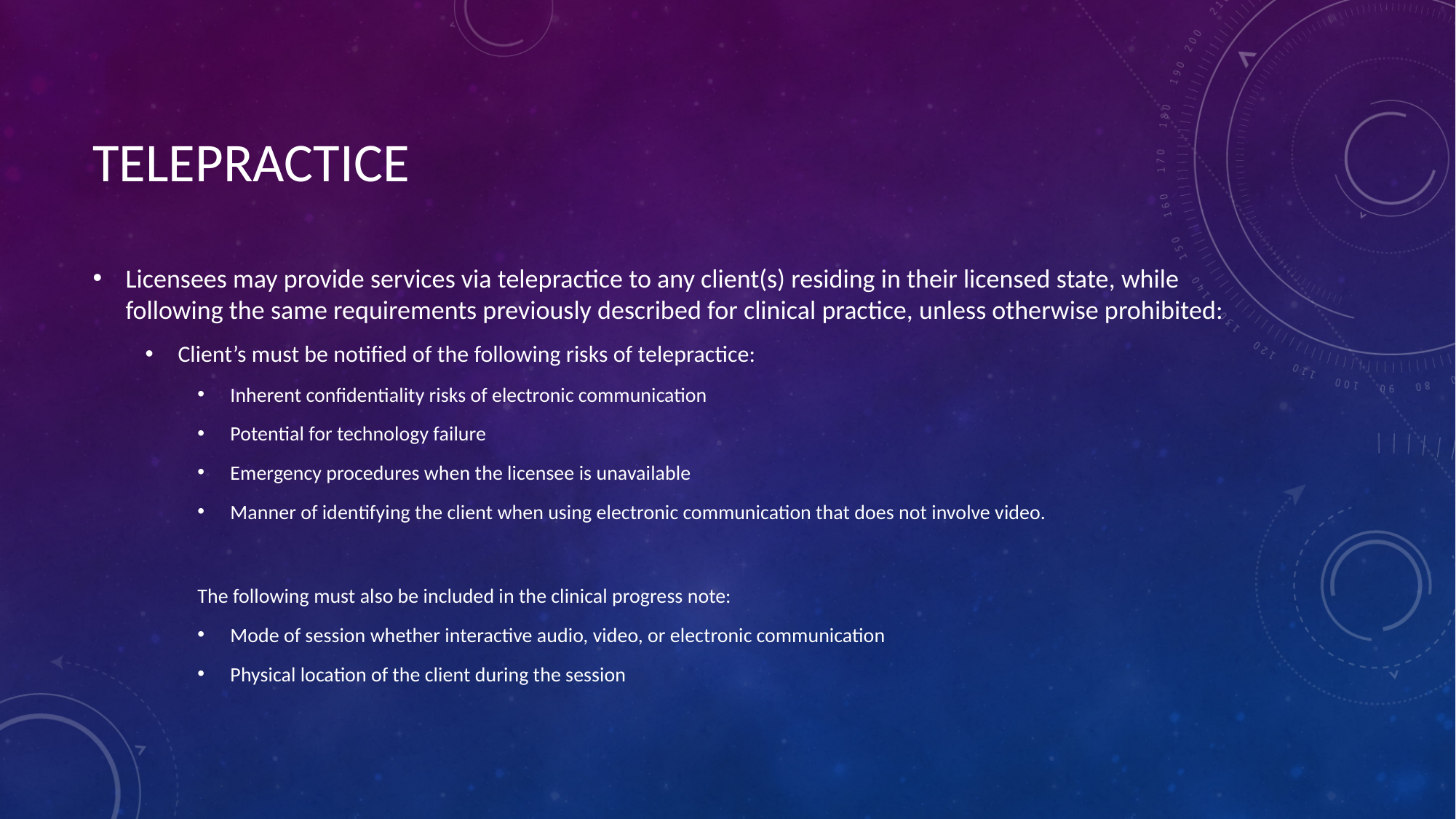

# telepractice
Licensees may provide services via telepractice to any client(s) residing in their licensed state, while following the same requirements previously described for clinical practice, unless otherwise prohibited:
Client’s must be notified of the following risks of telepractice:
Inherent confidentiality risks of electronic communication
Potential for technology failure
Emergency procedures when the licensee is unavailable
Manner of identifying the client when using electronic communication that does not involve video.

The following must also be included in the clinical progress note:
Mode of session whether interactive audio, video, or electronic communication
Physical location of the client during the session